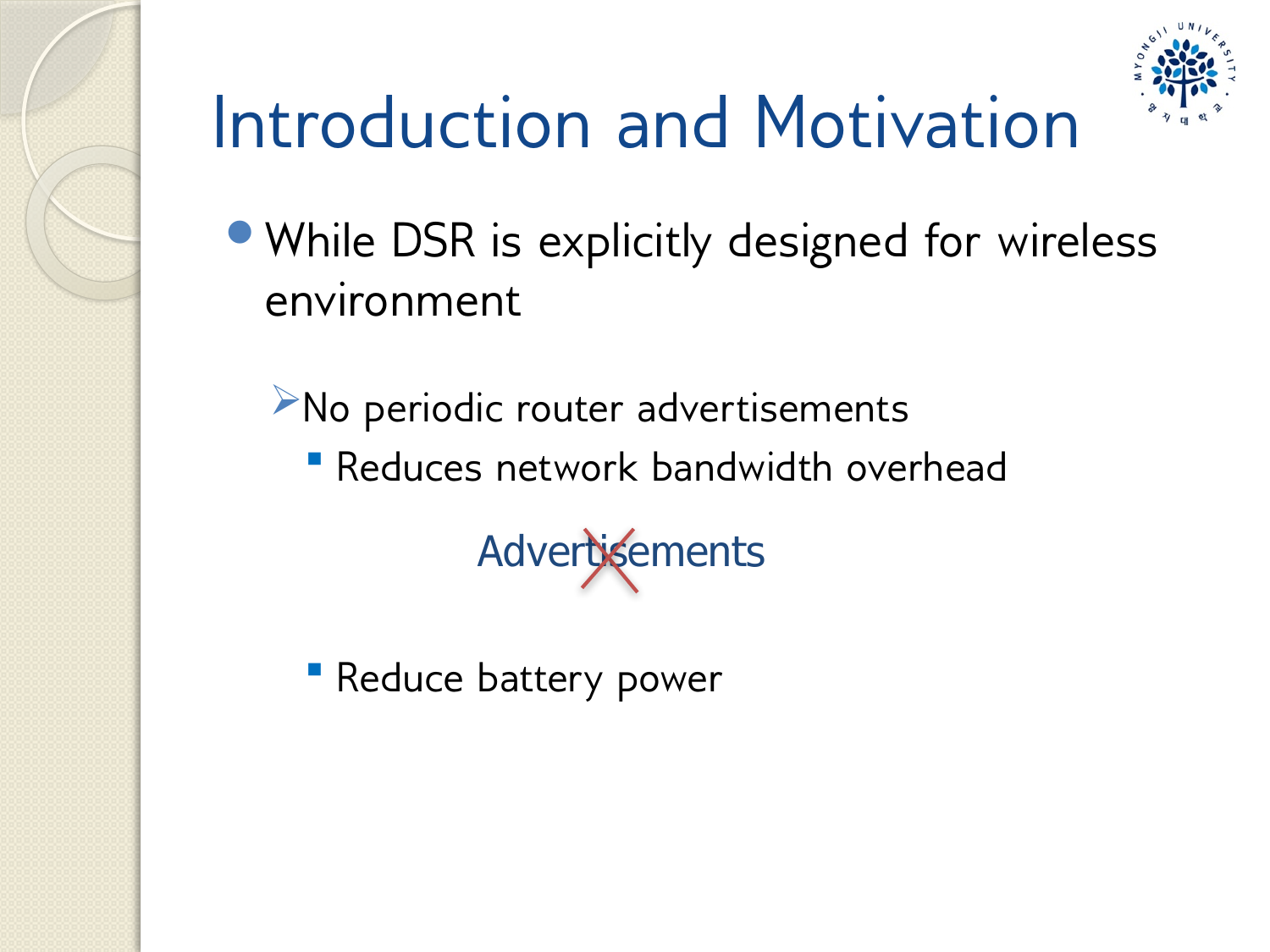

# Introduction and Motivation
While DSR is explicitly designed for wireless environment

No periodic router advertisements
Reduces network bandwidth overhead

Reduce battery power

Advertisements